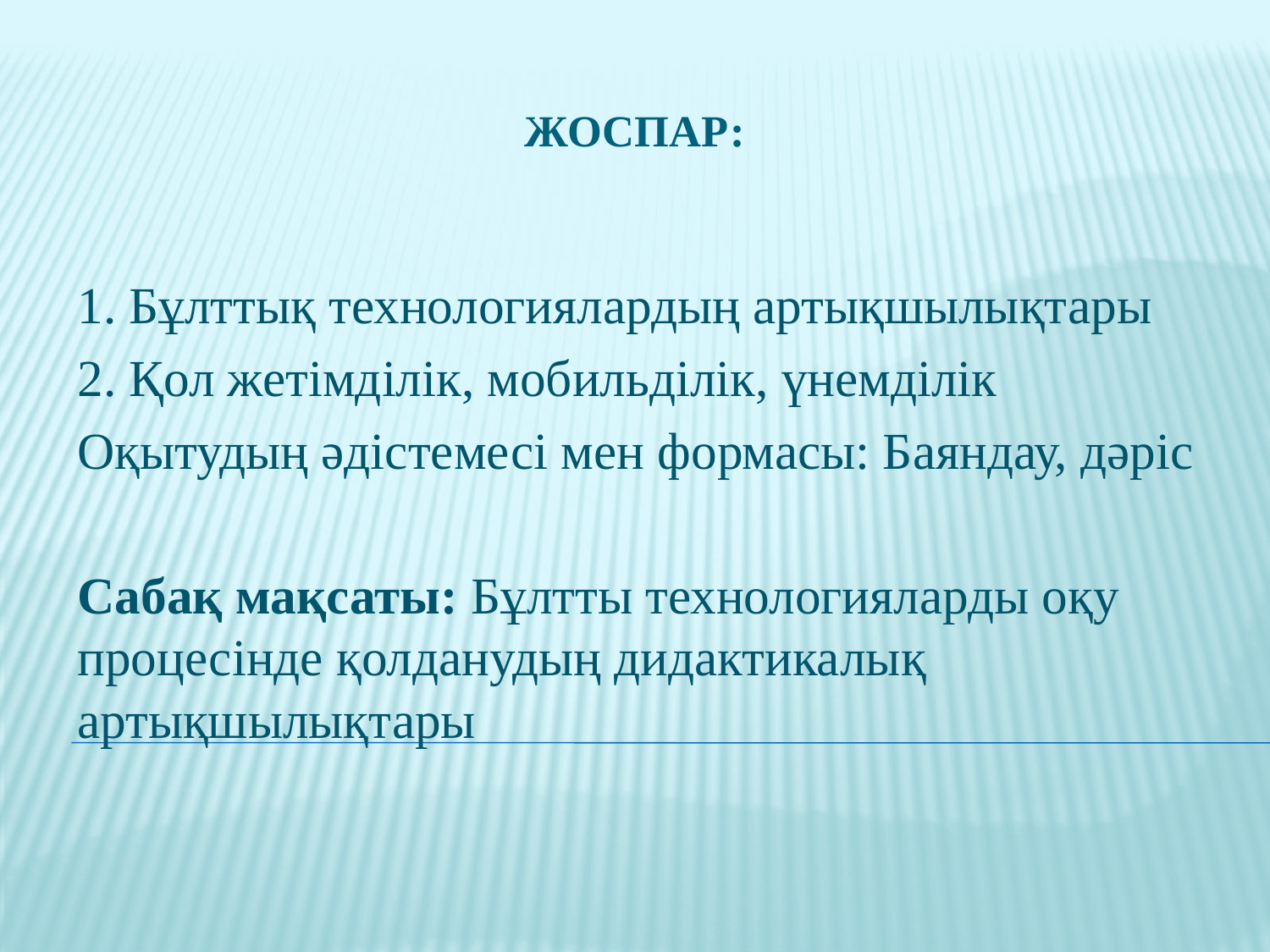

# Жоспар:
1. Бұлттық технологиялардың артықшылықтары
2. Қол жетімділік, мобильділік, үнемділік
Оқытудың әдістемесі мен формасы: Баяндау, дәріс

Сабақ мақсаты: Бұлтты технологияларды оқу процесінде қолданудың дидактикалық артықшылықтары